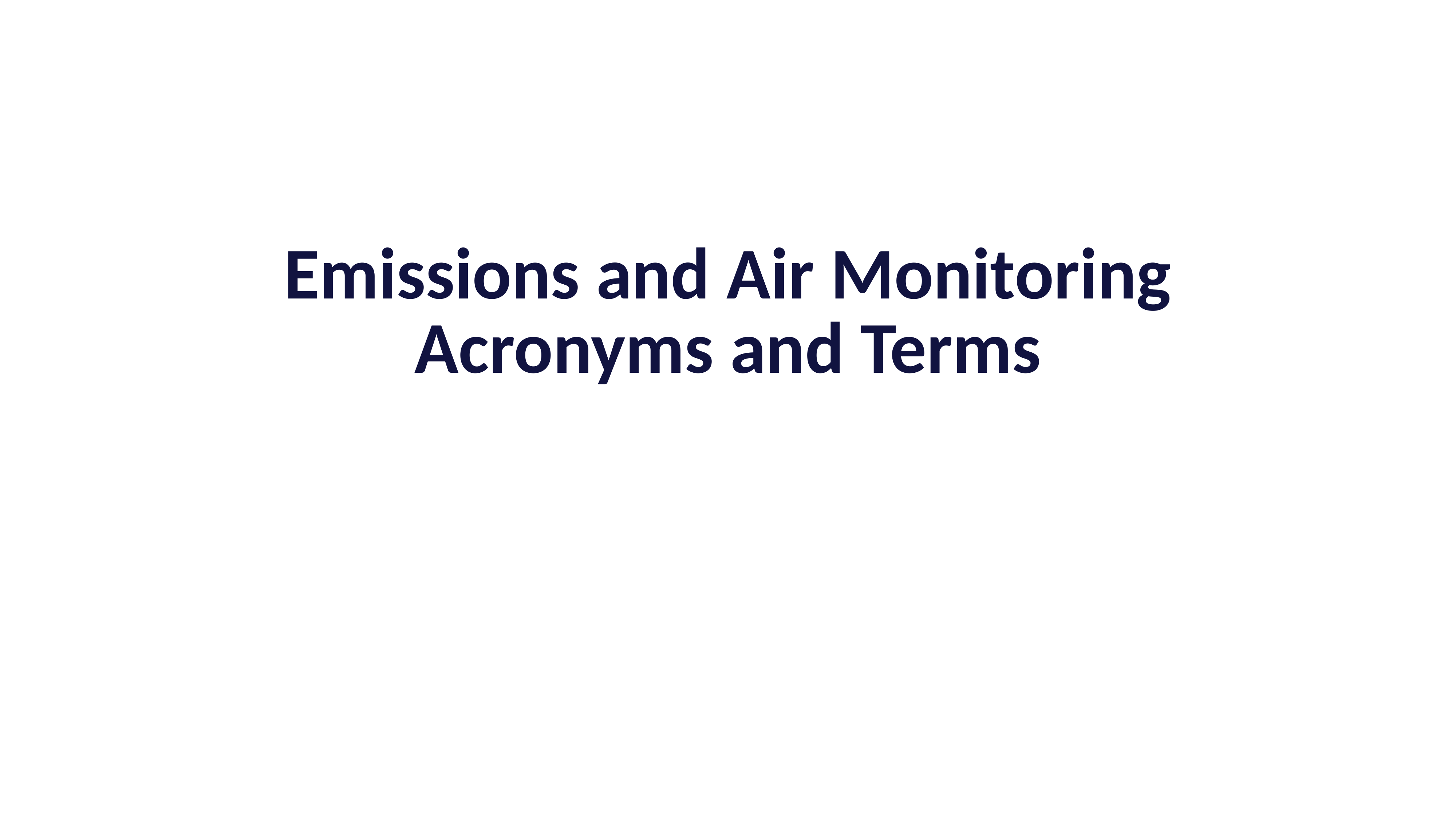

Emissions and Air Monitoring Acronyms and Terms